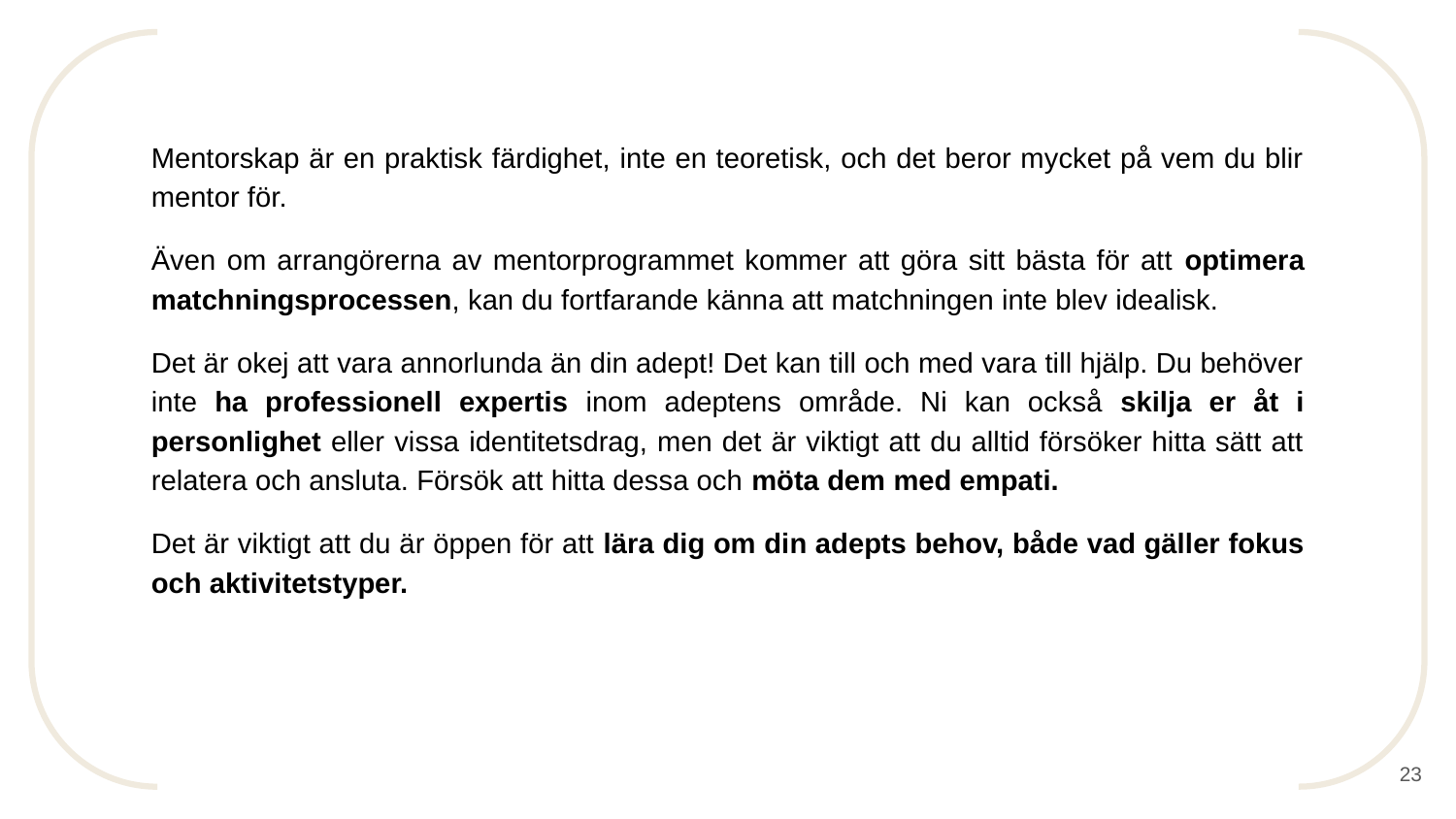

Mentorskap är en praktisk färdighet, inte en teoretisk, och det beror mycket på vem du blir mentor för.
Även om arrangörerna av mentorprogrammet kommer att göra sitt bästa för att optimera matchningsprocessen, kan du fortfarande känna att matchningen inte blev idealisk.
Det är okej att vara annorlunda än din adept! Det kan till och med vara till hjälp. Du behöver inte ha professionell expertis inom adeptens område. Ni kan också skilja er åt i personlighet eller vissa identitetsdrag, men det är viktigt att du alltid försöker hitta sätt att relatera och ansluta. Försök att hitta dessa och möta dem med empati.
Det är viktigt att du är öppen för att lära dig om din adepts behov, både vad gäller fokus och aktivitetstyper.
23